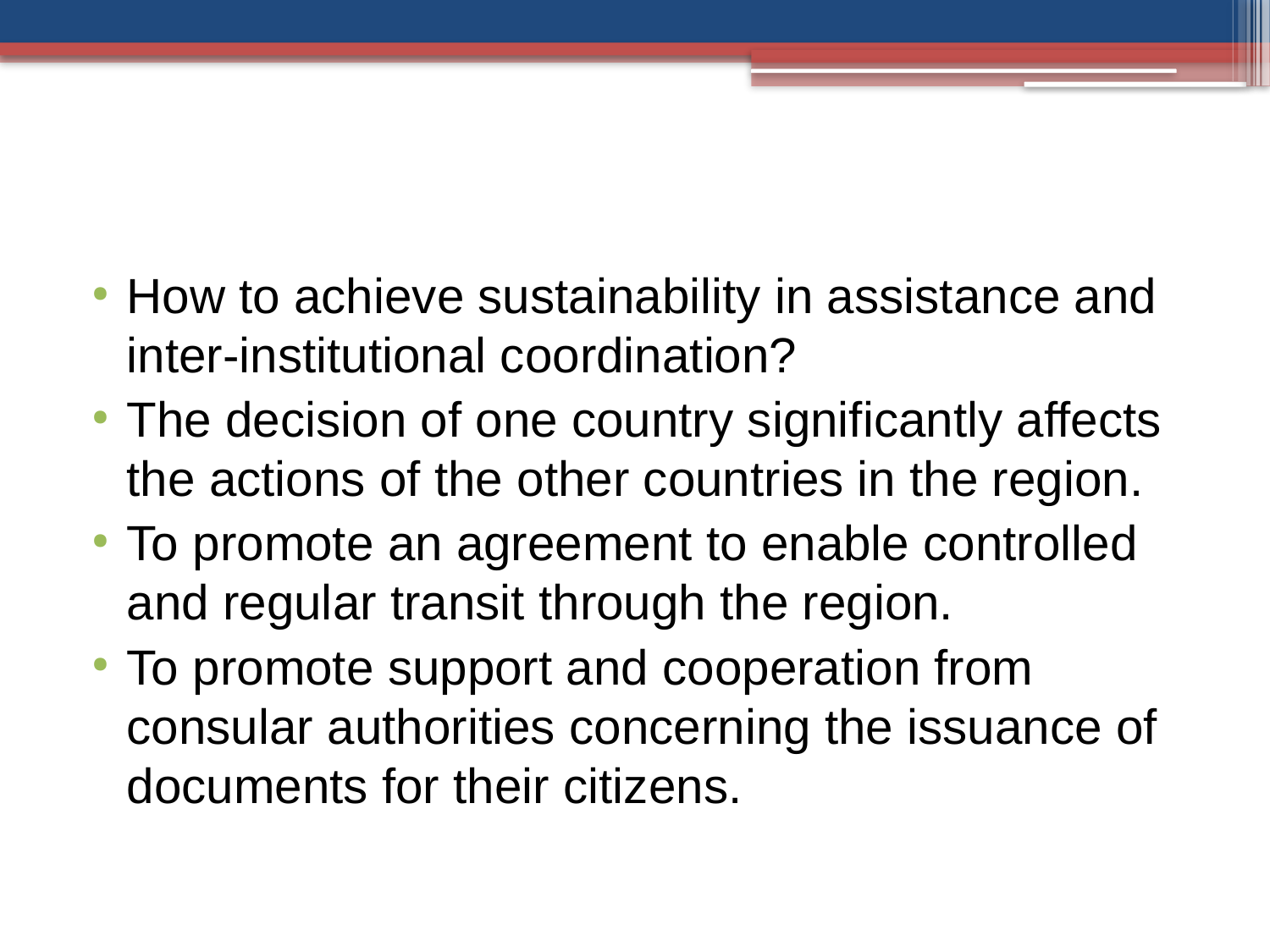

How to achieve sustainability in assistance and inter-institutional coordination?
The decision of one country significantly affects the actions of the other countries in the region.
To promote an agreement to enable controlled and regular transit through the region.
To promote support and cooperation from consular authorities concerning the issuance of documents for their citizens.